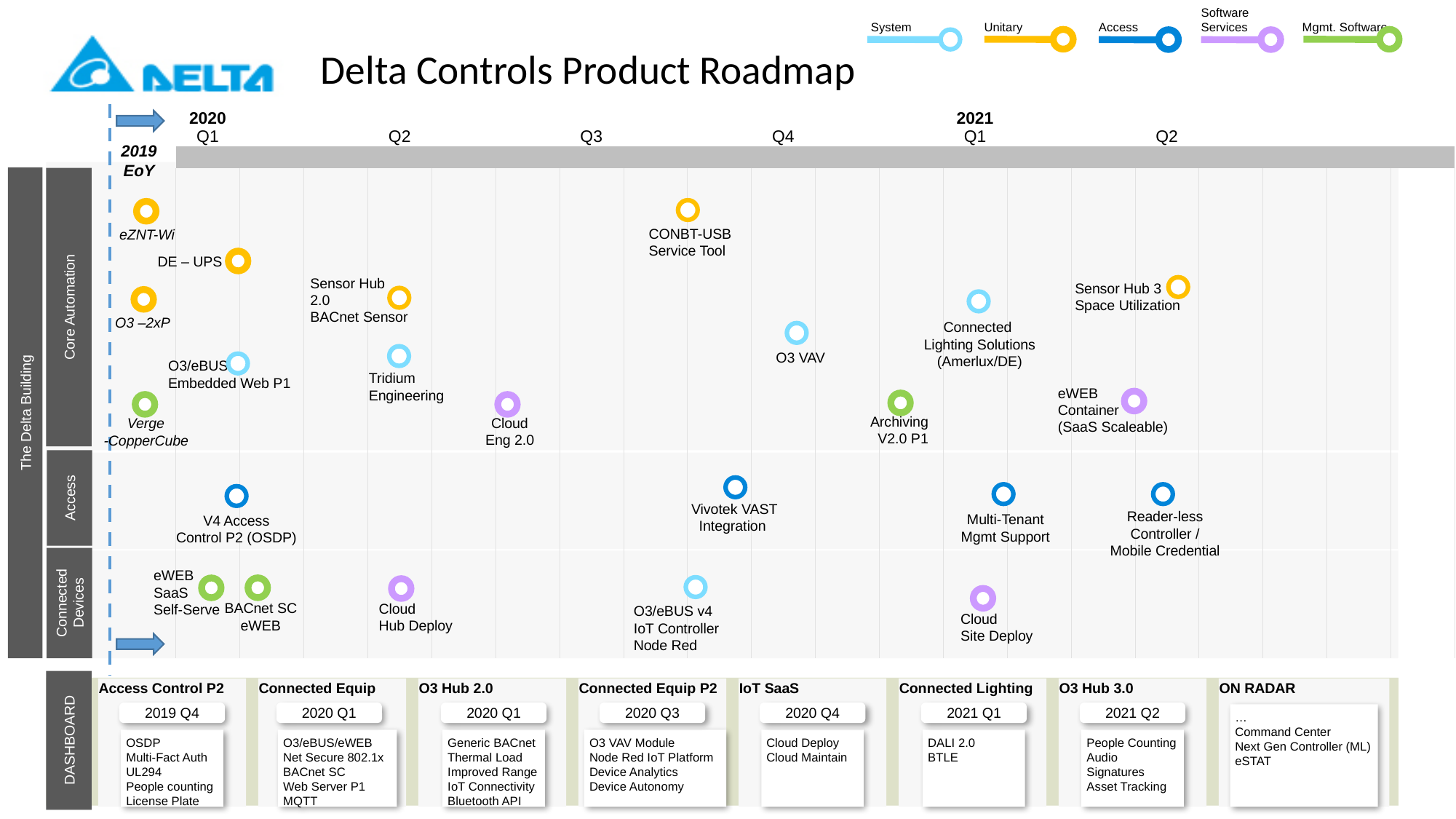

Software Services
System
Unitary
Access
Mgmt. Software

Delta Controls Product Roadmap
| 2020 Q1 |  |  | Q2 |  |  | Q3 |  |  | Q4 |  |  | 2021 Q1 |  |  | Q2 |  |  |  |  |
| --- | --- | --- | --- | --- | --- | --- | --- | --- | --- | --- | --- | --- | --- | --- | --- | --- | --- | --- | --- |
|  |  |  |  |  |  |  |  |  |  |  |  |  |  |  |  |  |  |  |  |
|  |  |  |  |  |  |  |  |  |  |  |  |  |  |  |  |  |  |  |  |

2019
EoY

CONBT-USB
Service Tool

eZNT-Wi

DE – UPS
Sensor Hub
2.0
BACnet Sensor

Sensor Hub 3
Space Utilization
Core Automation

O3 –2xP

Connected
Lighting Solutions
(Amerlux/DE)

O3 VAV

Tridium
Engineering

O3/eBUS v4
Embedded Web P1
eWEB
Container
(SaaS Scaleable)

Archiving
 V2.0 P1

Verge
-CopperCube

Cloud
Eng 2.0
The Delta Building

Access

Vivotek VAST
Integration

Multi-Tenant
Mgmt Support

Reader-less Controller /
Mobile Credential

V4 Access
Control P2 (OSDP)

eWEB
SaaS
Self-Serve

O3/eBUS v4
IoT Controller
Node Red

BACnet SC
eWEB

Cloud
Hub Deploy
Connected
Devices

Cloud
Site Deploy

O3 Hub 3.0
2021 Q2
People Counting
Audio Signatures
Asset Tracking
Access Control P2
2019 Q4
OSDP
Multi-Fact Auth
UL294
People counting
License Plate

Connected Equip
2020 Q1
O3/eBUS/eWEB
Net Secure 802.1x
BACnet SC
Web Server P1
MQTT
O3 Hub 2.0
2020 Q1
Generic BACnet
Thermal Load
Improved Range
IoT Connectivity
Bluetooth API

Connected Equip P2
2020 Q3
O3 VAV Module
Node Red IoT Platform
Device Analytics
Device Autonomy
IoT SaaS
2020 Q4
Cloud Deploy
Cloud Maintain

Connected Lighting
2021 Q1
DALI 2.0
BTLE
ON RADAR
…
Command Center
Next Gen Controller (ML)
eSTAT
DASHBOARD